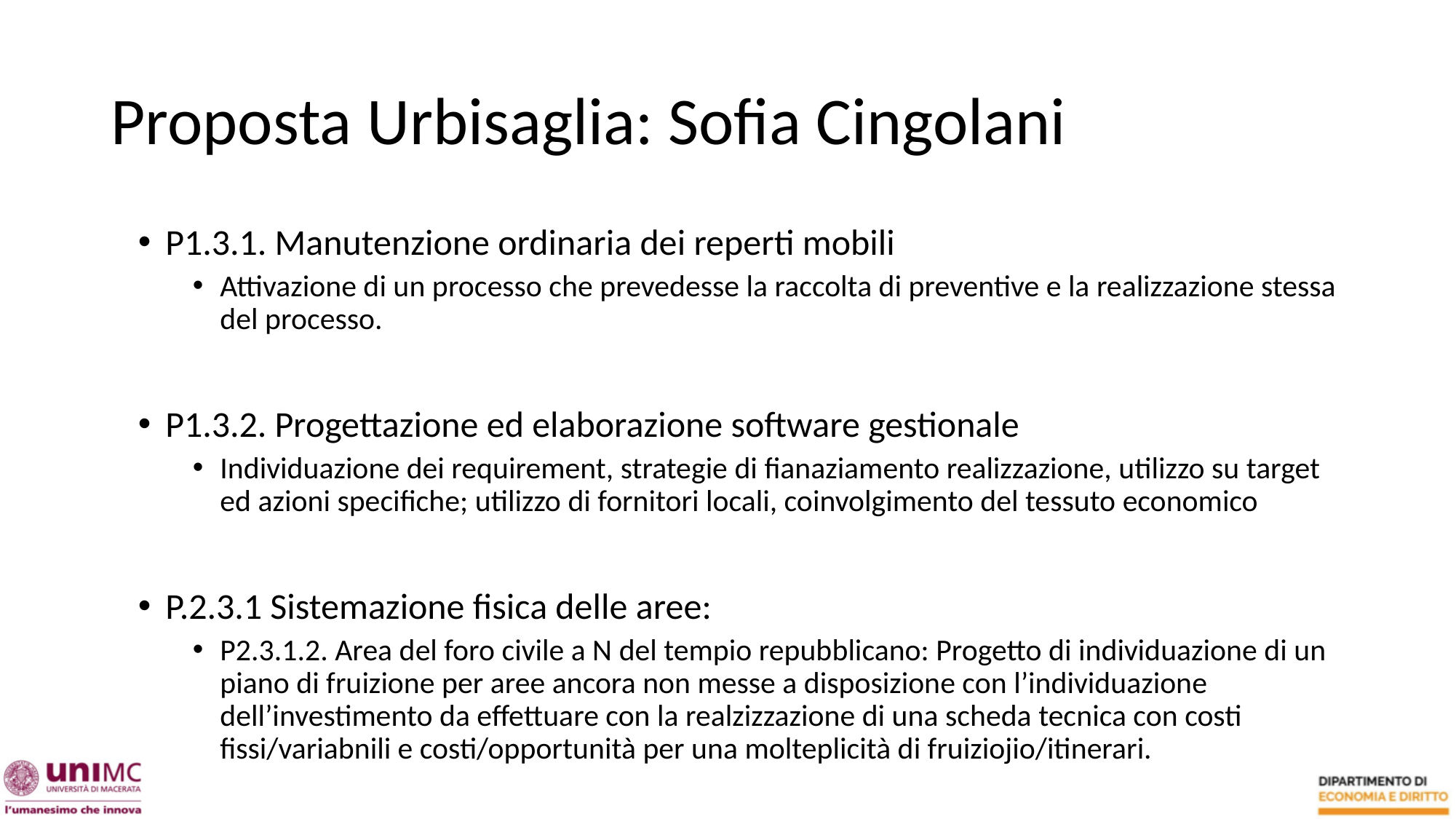

# Proposta Urbisaglia: Sofia Cingolani
P1.3.1. Manutenzione ordinaria dei reperti mobili
Attivazione di un processo che prevedesse la raccolta di preventive e la realizzazione stessa del processo.

P1.3.2. Progettazione ed elaborazione software gestionale
Individuazione dei requirement, strategie di fianaziamento realizzazione, utilizzo su target ed azioni specifiche; utilizzo di fornitori locali, coinvolgimento del tessuto economico

P.2.3.1 Sistemazione fisica delle aree:
P2.3.1.2. Area del foro civile a N del tempio repubblicano: Progetto di individuazione di un piano di fruizione per aree ancora non messe a disposizione con l’individuazione dell’investimento da effettuare con la realzizzazione di una scheda tecnica con costi fissi/variabnili e costi/opportunità per una molteplicità di fruiziojio/itinerari.